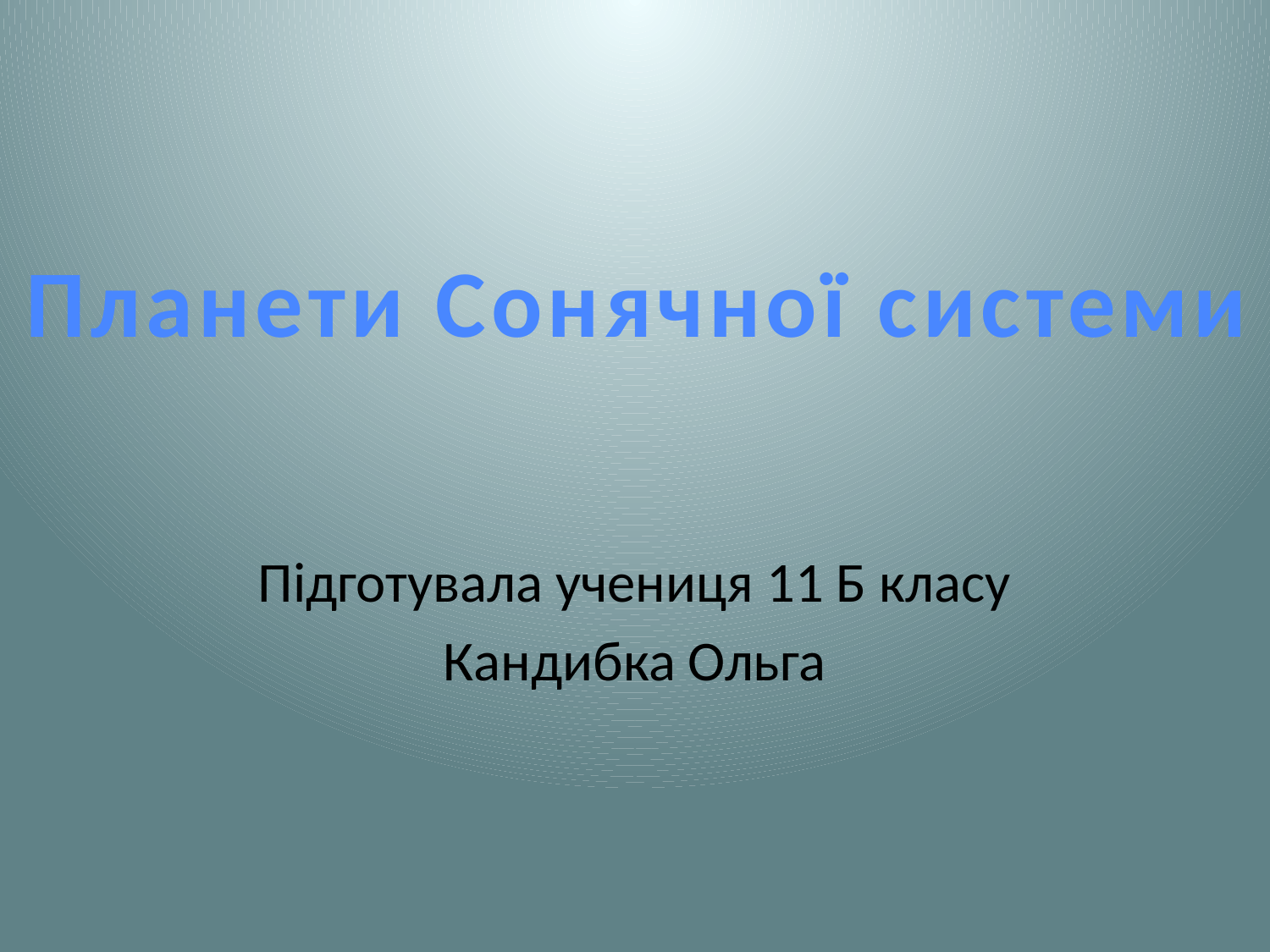

Планети Сонячної системи
#
Підготувала учениця 11 Б класу
Кандибка Ольга